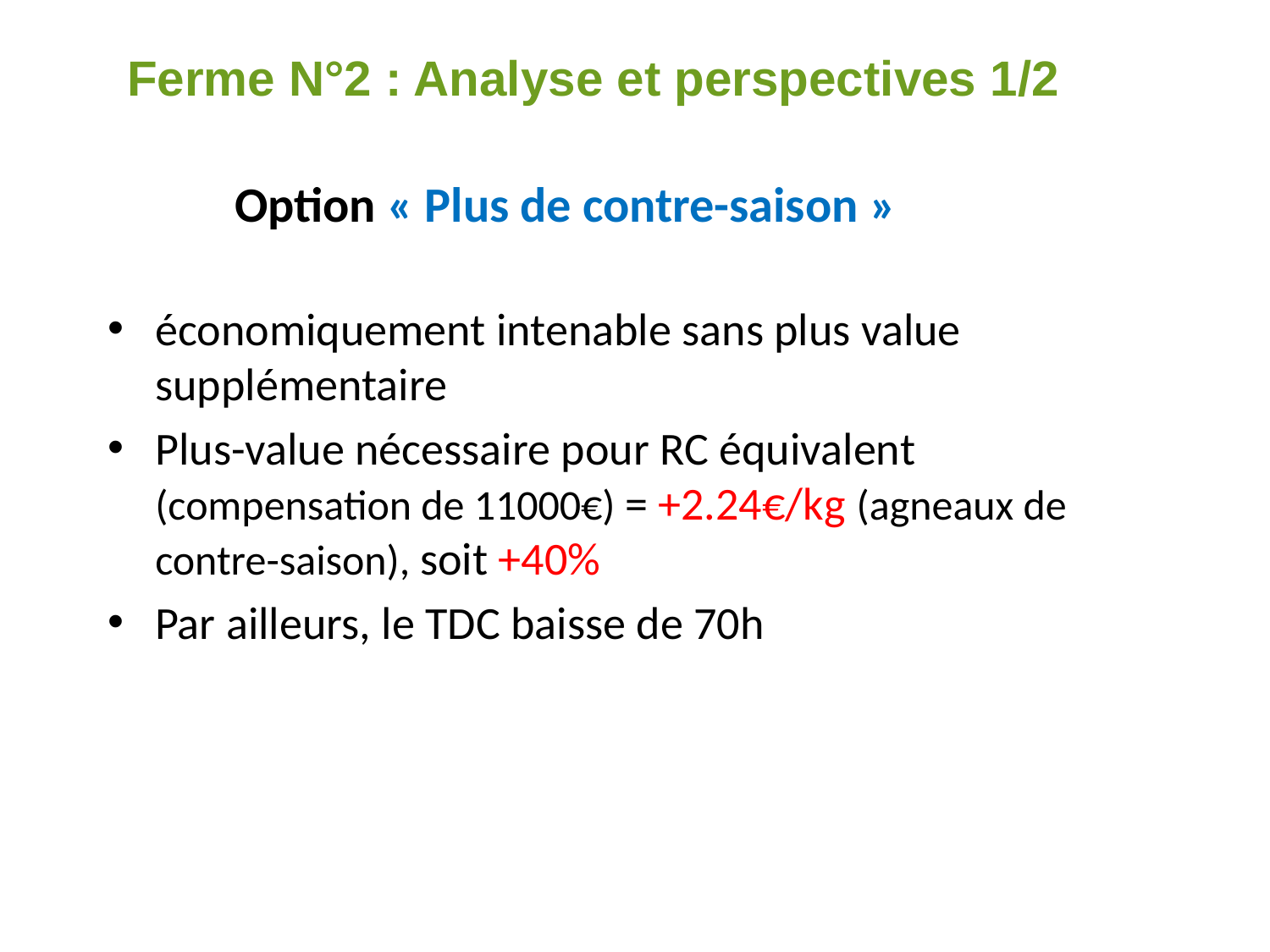

Ferme N°2 : Analyse et perspectives 1/2
	Option « Plus de contre-saison »

économiquement intenable sans plus value supplémentaire
Plus-value nécessaire pour RC équivalent (compensation de 11000€) = +2.24€/kg (agneaux de contre-saison), soit +40%
Par ailleurs, le TDC baisse de 70h